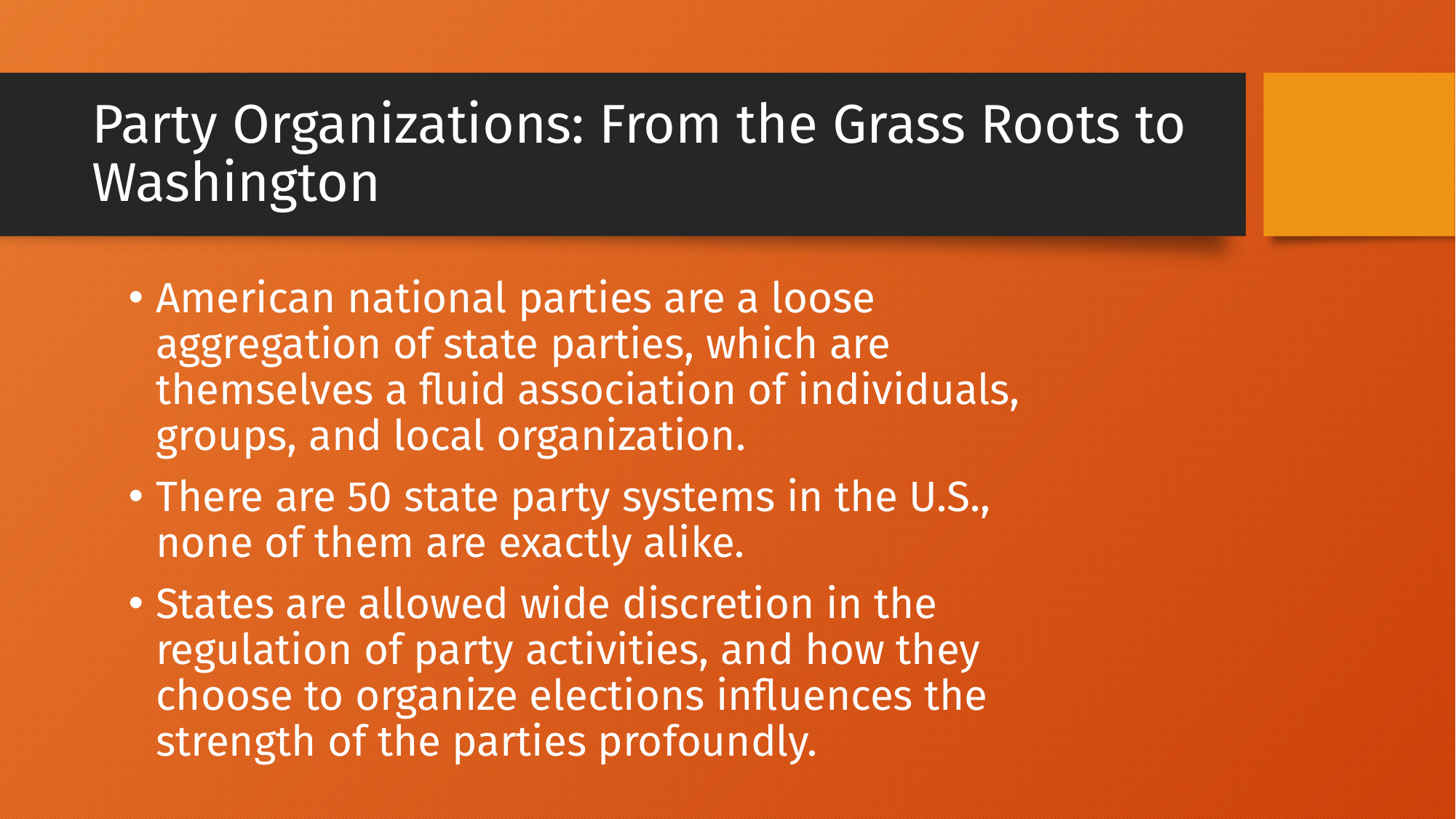

# Party Organizations: From the Grass Roots to Washington
American national parties are a loose aggregation of state parties, which are themselves a fluid association of individuals, groups, and local organization.
There are 50 state party systems in the U.S., none of them are exactly alike.
States are allowed wide discretion in the regulation of party activities, and how they choose to organize elections influences the strength of the parties profoundly.